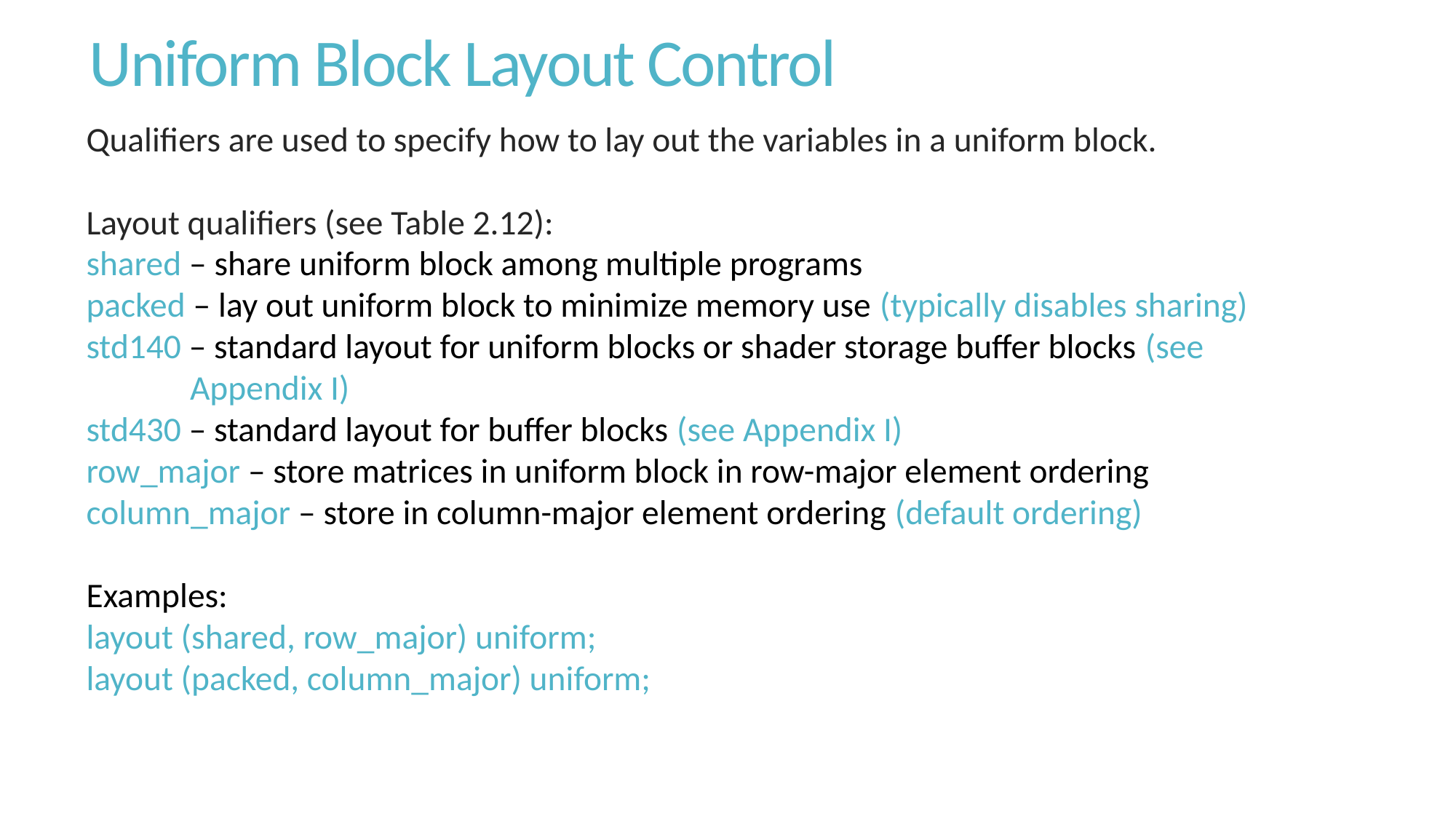

# Uniform Block Layout Control
Qualifiers are used to specify how to lay out the variables in a uniform block.

Layout qualifiers (see Table 2.12):
shared – share uniform block among multiple programs
packed – lay out uniform block to minimize memory use (typically disables sharing)
std140 – standard layout for uniform blocks or shader storage buffer blocks (see 			Appendix I)
std430 – standard layout for buffer blocks (see Appendix I)
row_major – store matrices in uniform block in row-major element ordering
column_major – store in column-major element ordering (default ordering)

Examples:
layout (shared, row_major) uniform;
layout (packed, column_major) uniform;